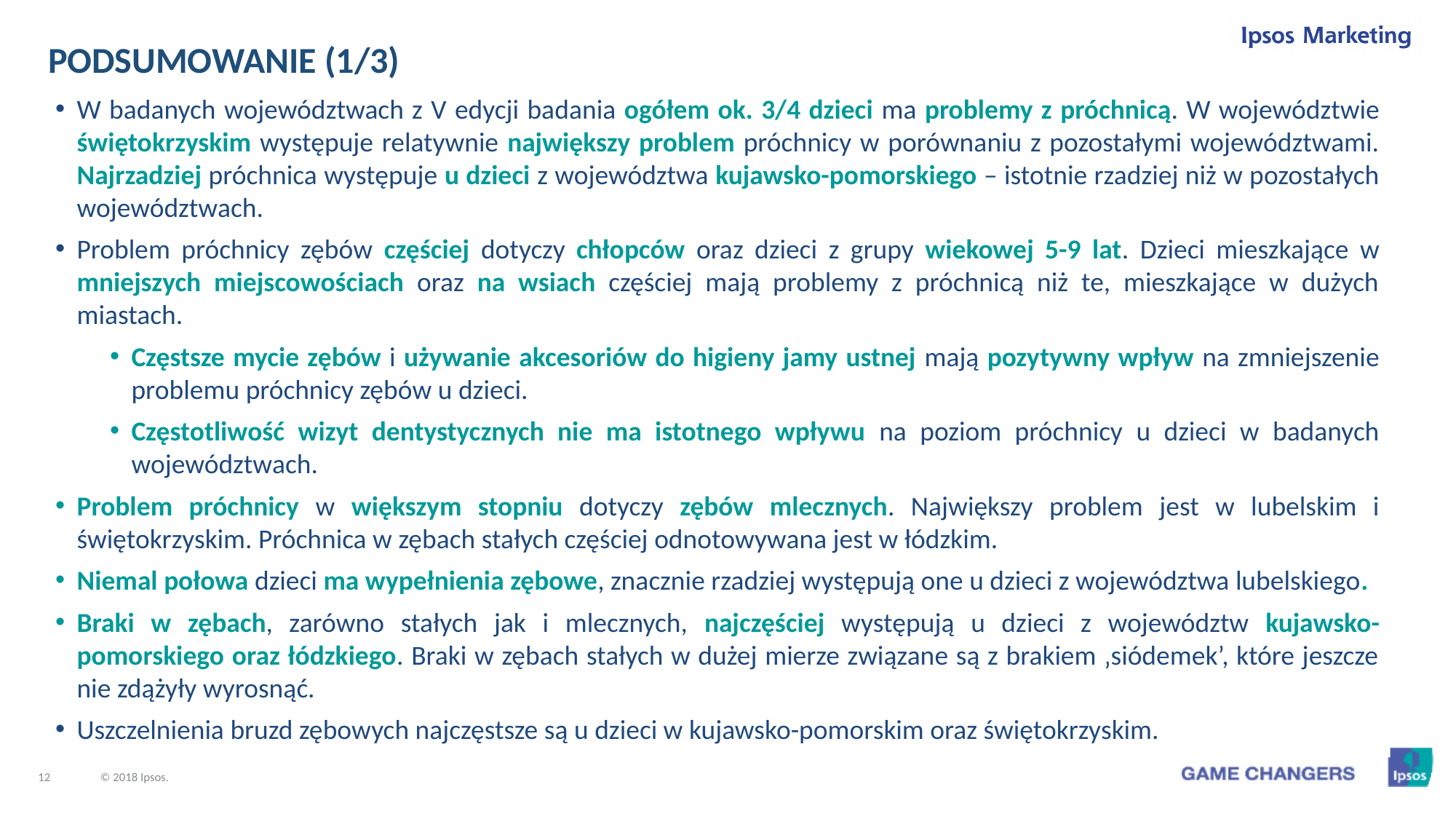

PODSUMOWANIE (1/3)
W badanych województwach z V edycji badania ogółem ok. 3/4 dzieci ma problemy z próchnicą. W województwie świętokrzyskim występuje relatywnie największy problem próchnicy w porównaniu z pozostałymi województwami. Najrzadziej próchnica występuje u dzieci z województwa kujawsko-pomorskiego – istotnie rzadziej niż w pozostałych województwach.
Problem próchnicy zębów częściej dotyczy chłopców oraz dzieci z grupy wiekowej 5-9 lat. Dzieci mieszkające w mniejszych miejscowościach oraz na wsiach częściej mają problemy z próchnicą niż te, mieszkające w dużych miastach.
Częstsze mycie zębów i używanie akcesoriów do higieny jamy ustnej mają pozytywny wpływ na zmniejszenie problemu próchnicy zębów u dzieci.
Częstotliwość wizyt dentystycznych nie ma istotnego wpływu na poziom próchnicy u dzieci w badanych województwach.
Problem próchnicy w większym stopniu dotyczy zębów mlecznych. Największy problem jest w lubelskim i świętokrzyskim. Próchnica w zębach stałych częściej odnotowywana jest w łódzkim.
Niemal połowa dzieci ma wypełnienia zębowe, znacznie rzadziej występują one u dzieci z województwa lubelskiego.
Braki w zębach, zarówno stałych jak i mlecznych, najczęściej występują u dzieci z województw kujawsko-pomorskiego oraz łódzkiego. Braki w zębach stałych w dużej mierze związane są z brakiem ‚siódemek’, które jeszcze nie zdążyły wyrosnąć.
Uszczelnienia bruzd zębowych najczęstsze są u dzieci w kujawsko-pomorskim oraz świętokrzyskim.